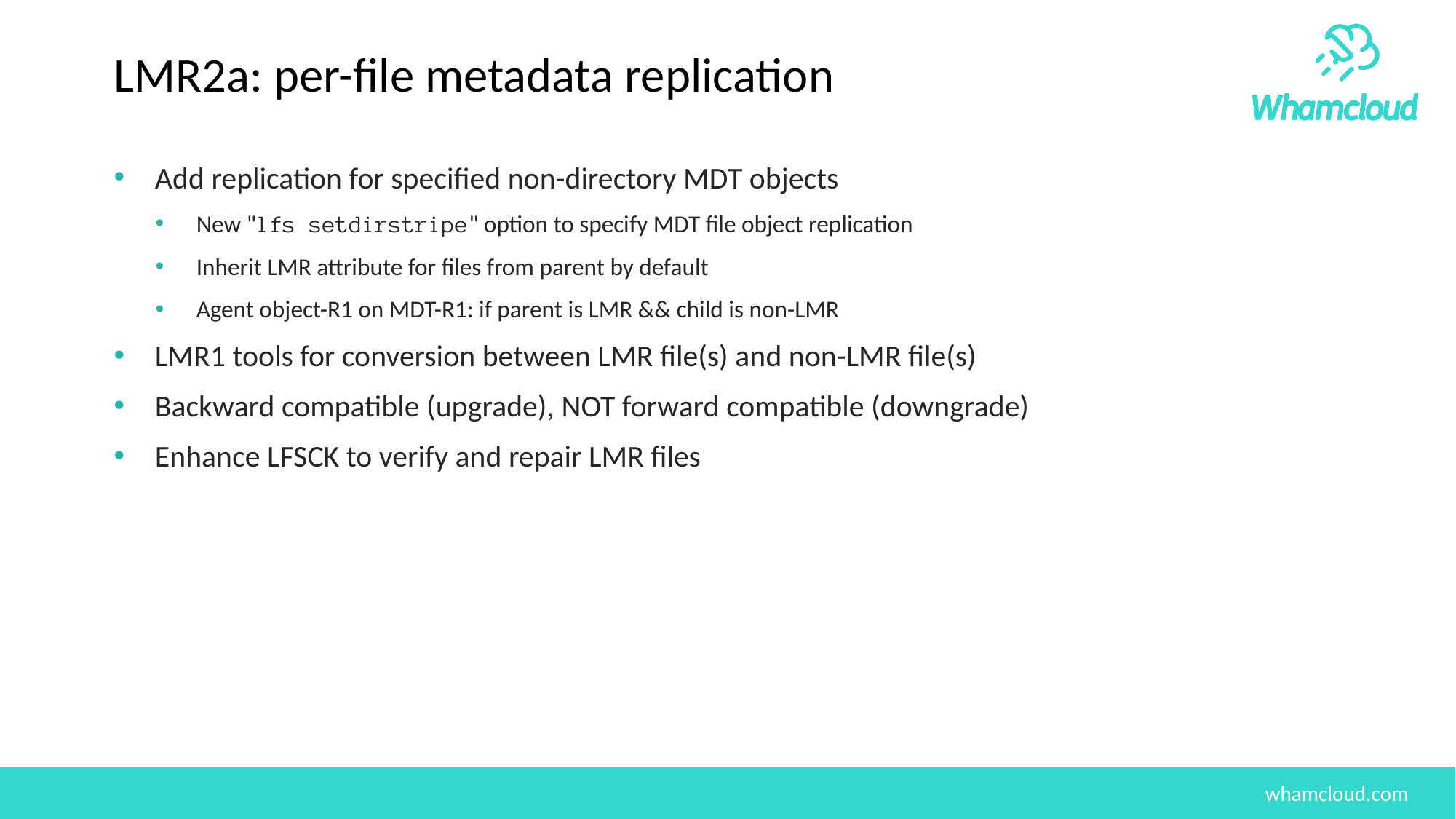

# LMR2a: per-file metadata replication
Add replication for specified non-directory MDT objects
New "lfs setdirstripe" option to specify MDT file object replication
Inherit LMR attribute for files from parent by default
Agent object-R1 on MDT-R1: if parent is LMR && child is non-LMR
LMR1 tools for conversion between LMR file(s) and non-LMR file(s)
Backward compatible (upgrade), NOT forward compatible (downgrade)
Enhance LFSCK to verify and repair LMR files